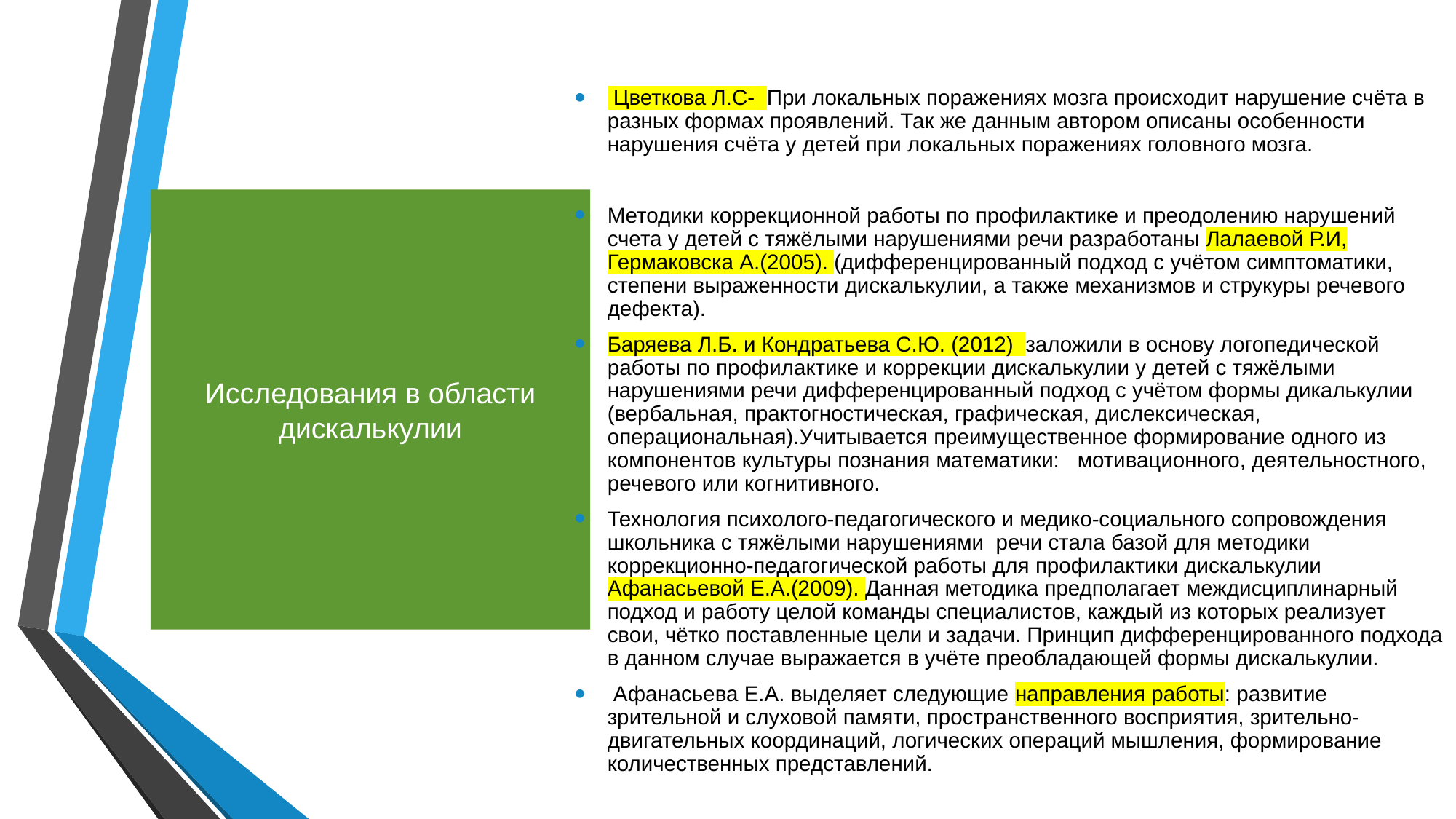

Цветкова Л.С-  При локальных поражениях мозга происходит нарушение счёта в разных формах проявлений. Так же данным автором описаны особенности нарушения счёта у детей при локальных поражениях головного мозга.

Методики коррекционной работы по профилактике и преодолению нарушений счета у детей с тяжёлыми нарушениями речи разработаны Лалаевой Р.И, Гермаковска А.(2005). (дифференцированный подход с учётом симптоматики, степени выраженности дискалькулии, а также механизмов и струкуры речевого дефекта).
Баряева Л.Б. и Кондратьева С.Ю. (2012)  заложили в основу логопедической работы по профилактике и коррекции дискалькулии у детей с тяжёлыми нарушениями речи дифференцированный подход с учётом формы дикалькулии (вербальная, практогностическая, графическая, дислексическая, операциональная).Учитывается преимущественное формирование одного из компонентов культуры познания математики:   мотивационного, деятельностного, речевого или когнитивного.
Технология психолого-педагогического и медико-социального сопровождения школьника с тяжёлыми нарушениями  речи стала базой для методики коррекционно-педагогической работы для профилактики дискалькулии Афанасьевой Е.А.(2009). Данная методика предполагает междисциплинарный подход и работу целой команды специалистов, каждый из которых реализует свои, чётко поставленные цели и задачи. Принцип дифференцированного подхода в данном случае выражается в учёте преобладающей формы дискалькулии.
 Афанасьева Е.А. выделяет следующие направления работы: развитие зрительной и слуховой памяти, пространственного восприятия, зрительно-двигательных координаций, логических операций мышления, формирование количественных представлений.

# Исследования в области дискалькулии